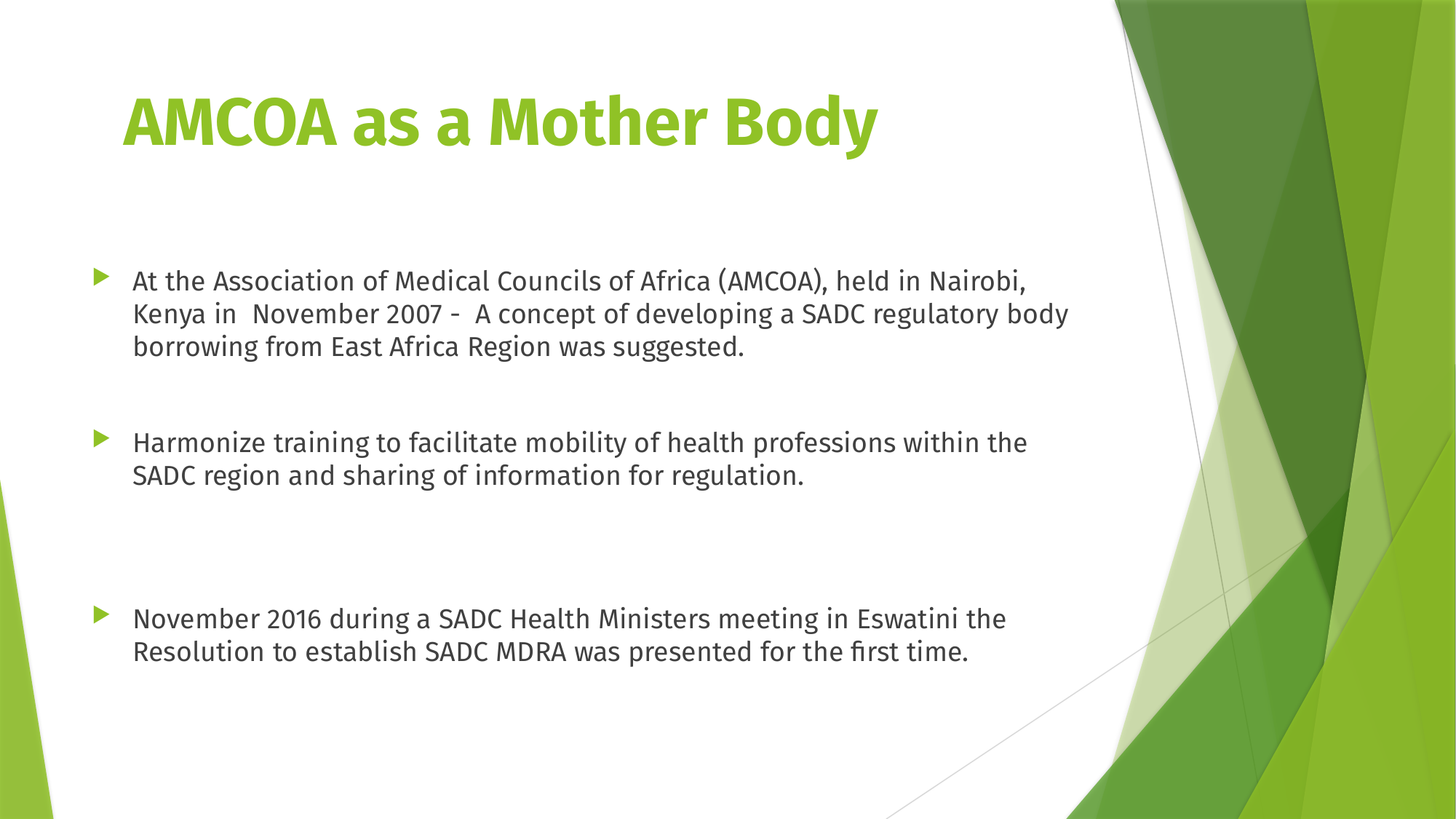

# AMCOA as a Mother Body
At the Association of Medical Councils of Africa (AMCOA), held in Nairobi, Kenya in  November 2007 -  A concept of developing a SADC regulatory body borrowing from East Africa Region was suggested.

Harmonize training to facilitate mobility of health professions within the SADC region and sharing of information for regulation.

November 2016 during a SADC Health Ministers meeting in Eswatini the Resolution to establish SADC MDRA was presented for the first time.